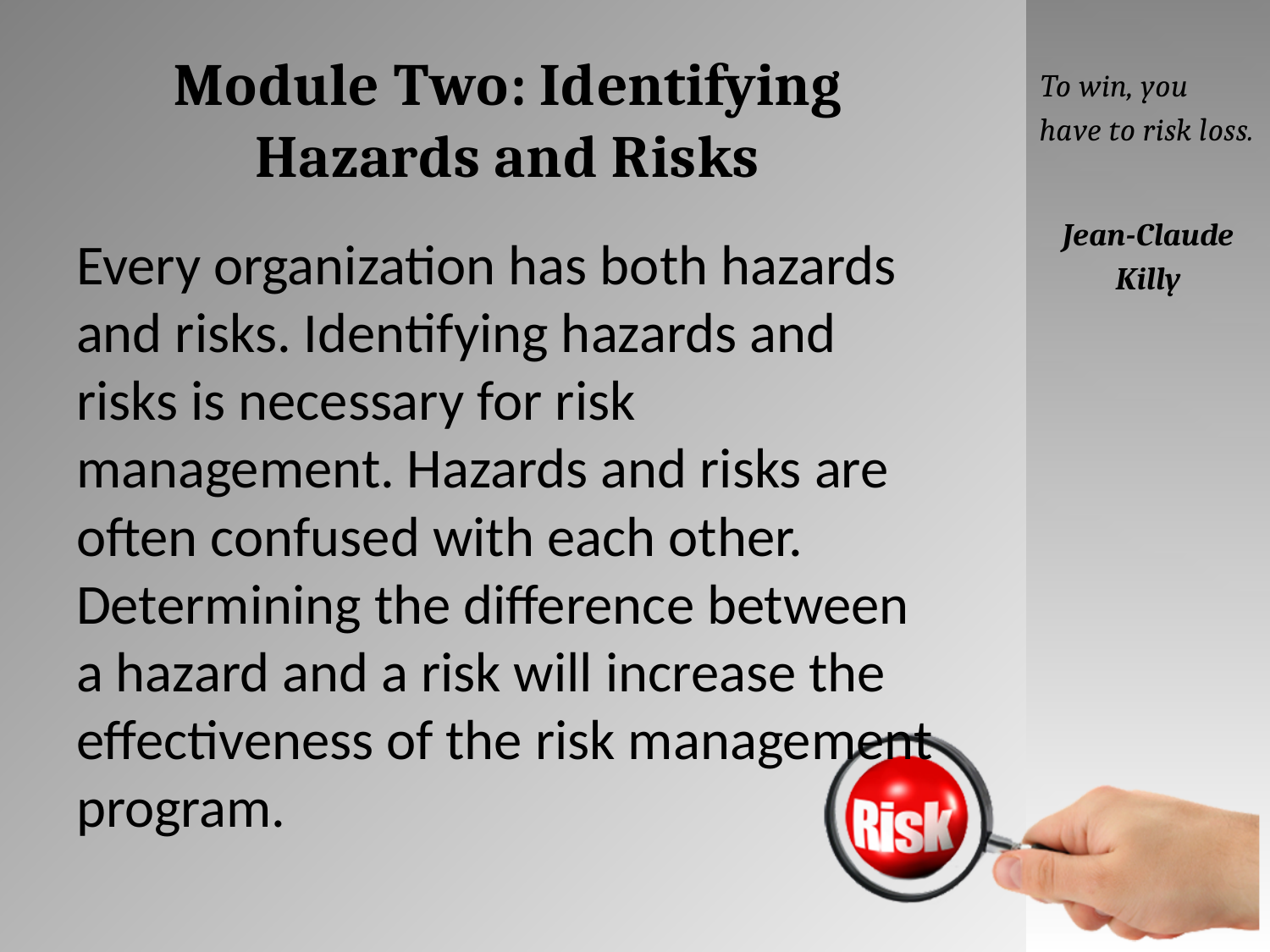

# Module Two: Identifying Hazards and Risks
To win, you have to risk loss.
Jean-Claude Killy

Every organization has both hazards and risks. Identifying hazards and risks is necessary for risk management. Hazards and risks are often confused with each other. Determining the difference between a hazard and a risk will increase the effectiveness of the risk management program.